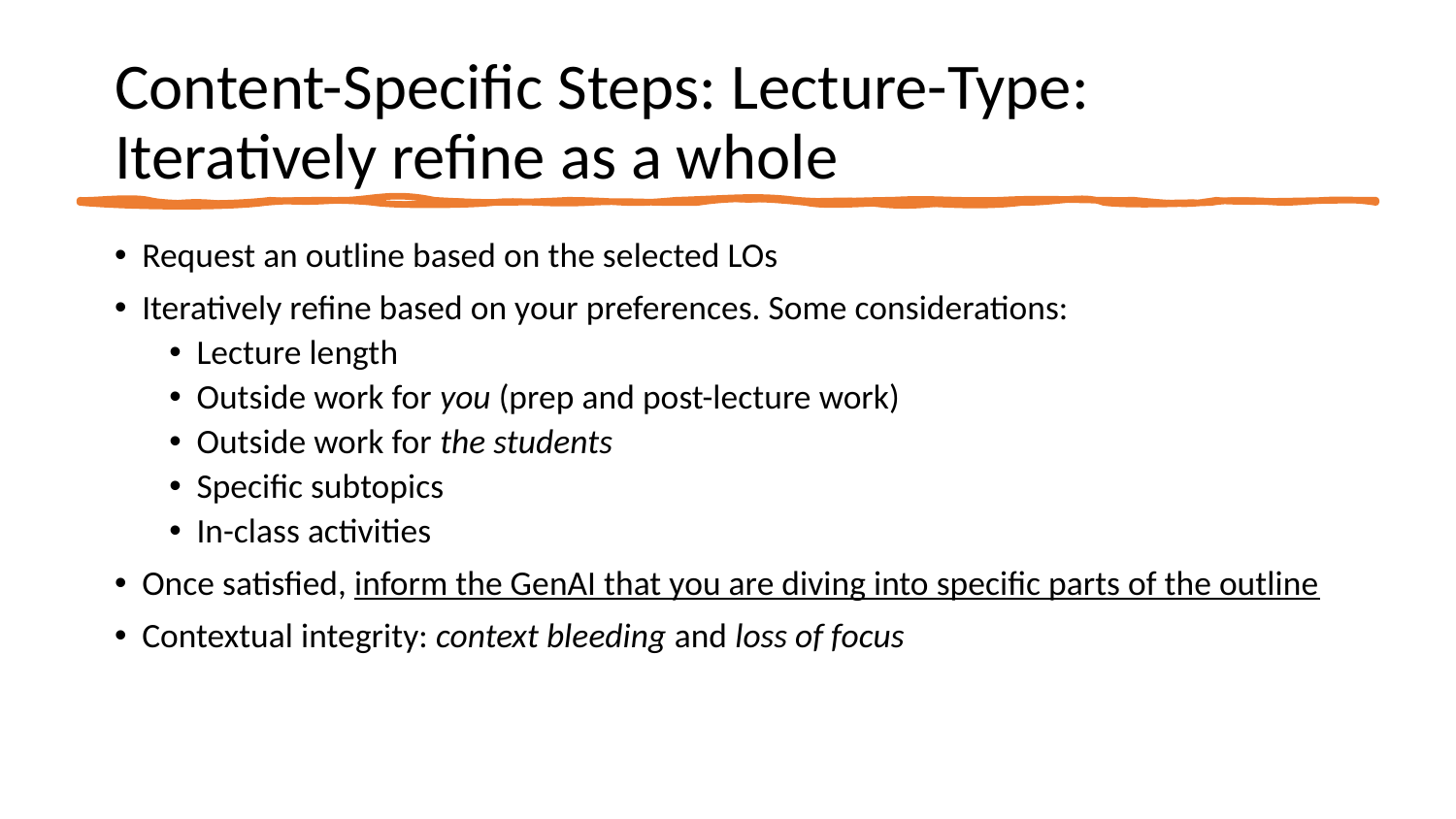

# Content-Specific Steps: Lecture-Type: Iteratively refine as a whole

Request an outline based on the selected LOs
Iteratively refine based on your preferences. Some considerations:
Lecture length
Outside work for you (prep and post-lecture work)
Outside work for the students
Specific subtopics
In-class activities
Once satisfied, inform the GenAI that you are diving into specific parts of the outline
Contextual integrity: context bleeding and loss of focus